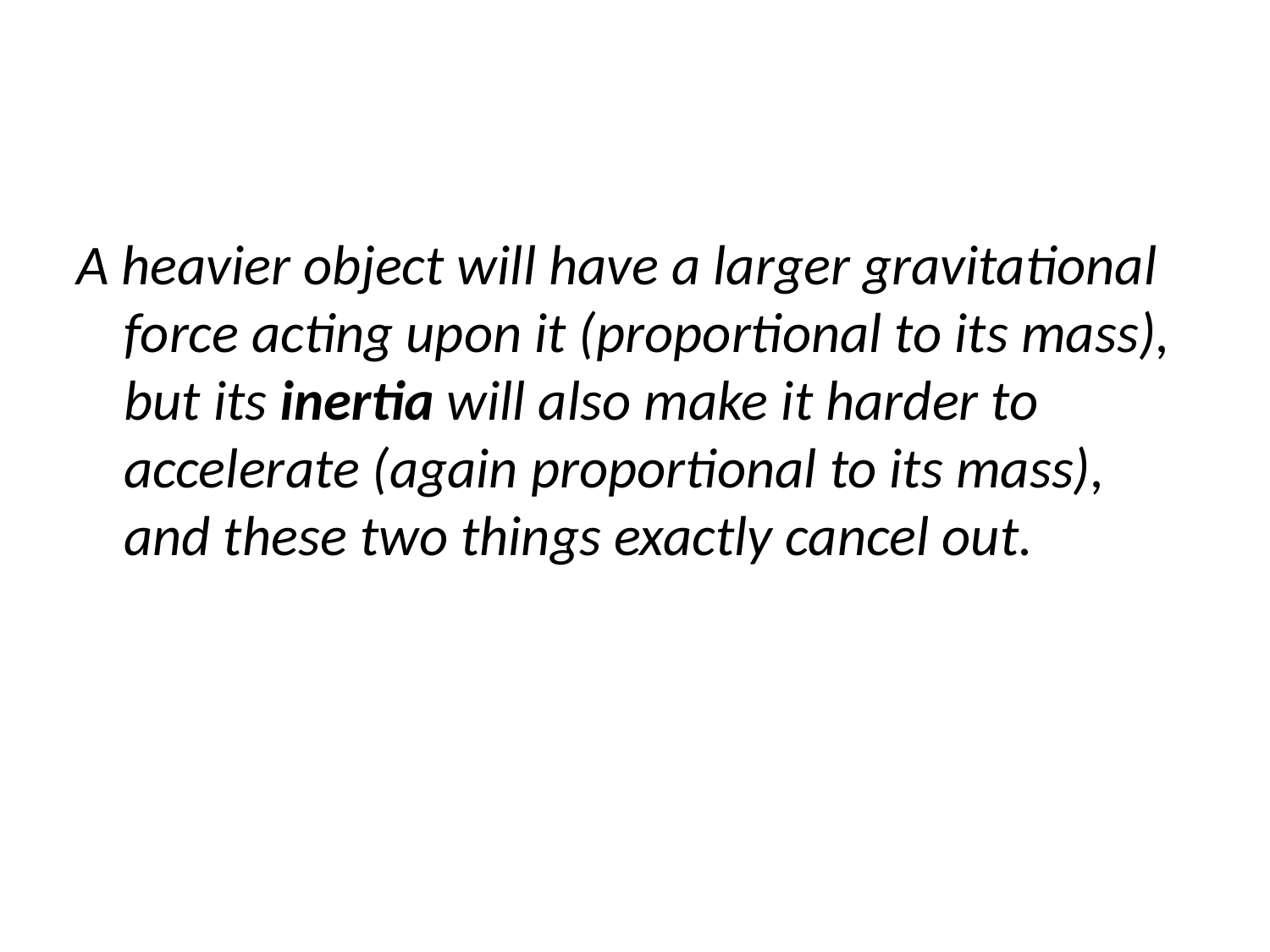

#
A heavier object will have a larger gravitational force acting upon it (proportional to its mass), but its inertia will also make it harder to accelerate (again proportional to its mass), and these two things exactly cancel out.